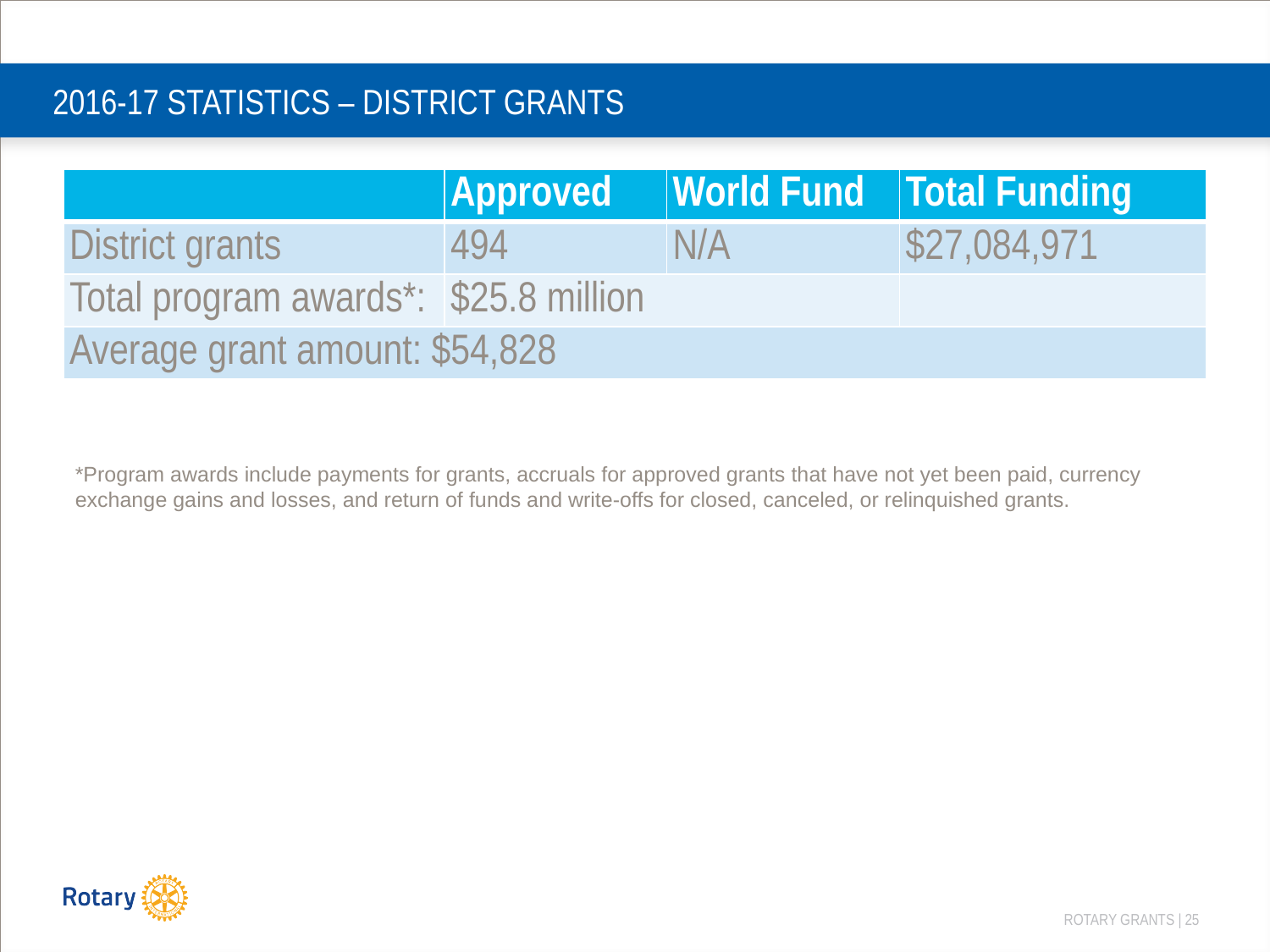

# 2016-17 STATISTICS – DISTRICT GRANTS
|  | Approved | World Fund | Total Funding |
| --- | --- | --- | --- |
| District grants | 494 | N/A | $27,084,971 |
| Total program awards\*: | $25.8 million |  |  |
| Average grant amount: $54,828 |  |  |  |
*Program awards include payments for grants, accruals for approved grants that have not yet been paid, currency exchange gains and losses, and return of funds and write-offs for closed, canceled, or relinquished grants.